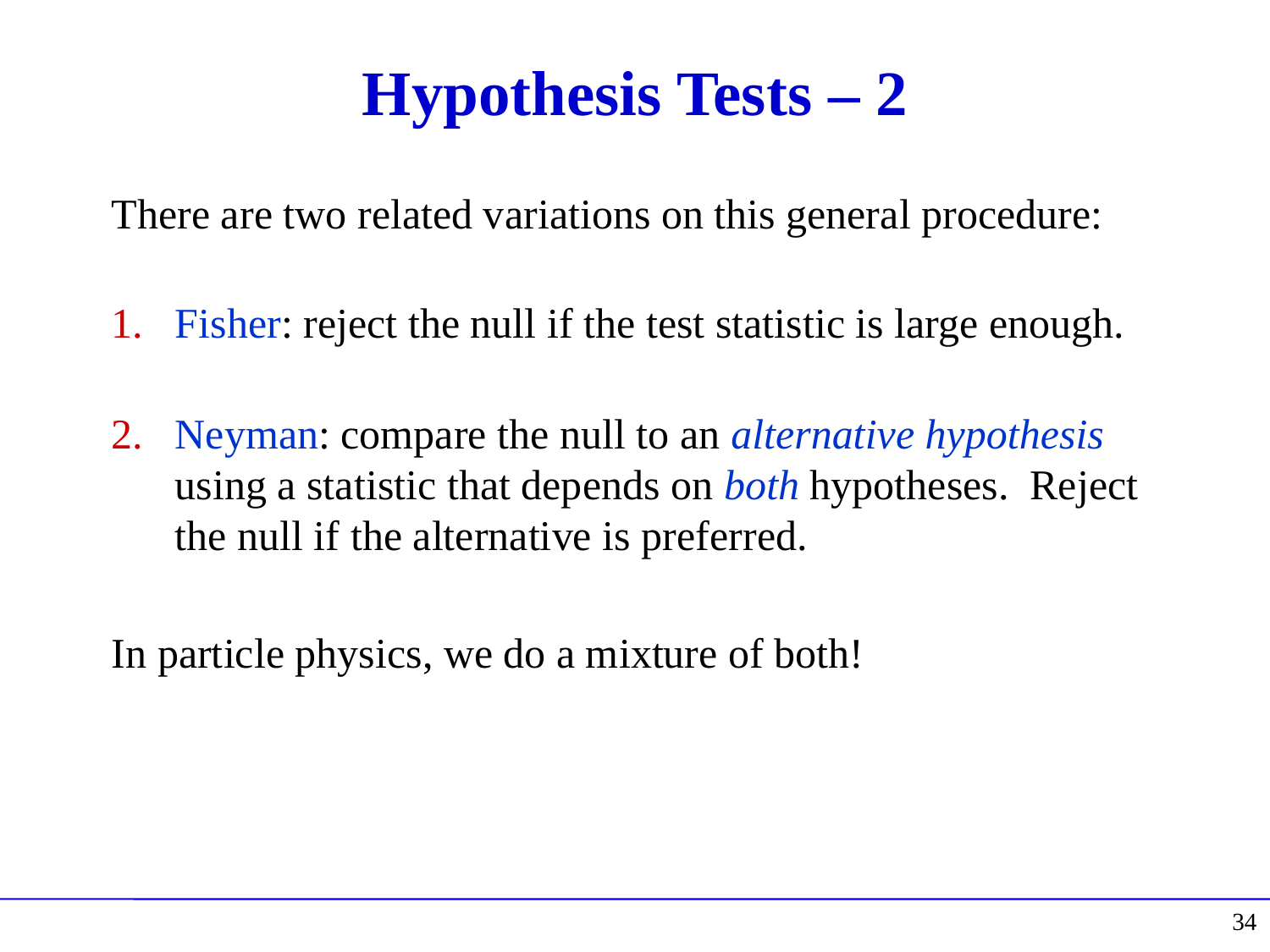

# Hypothesis Tests – 2
There are two related variations on this general procedure:
Fisher: reject the null if the test statistic is large enough.
Neyman: compare the null to an alternative hypothesis using a statistic that depends on both hypotheses.  Reject the null if the alternative is preferred.

In particle physics, we do a mixture of both!
34